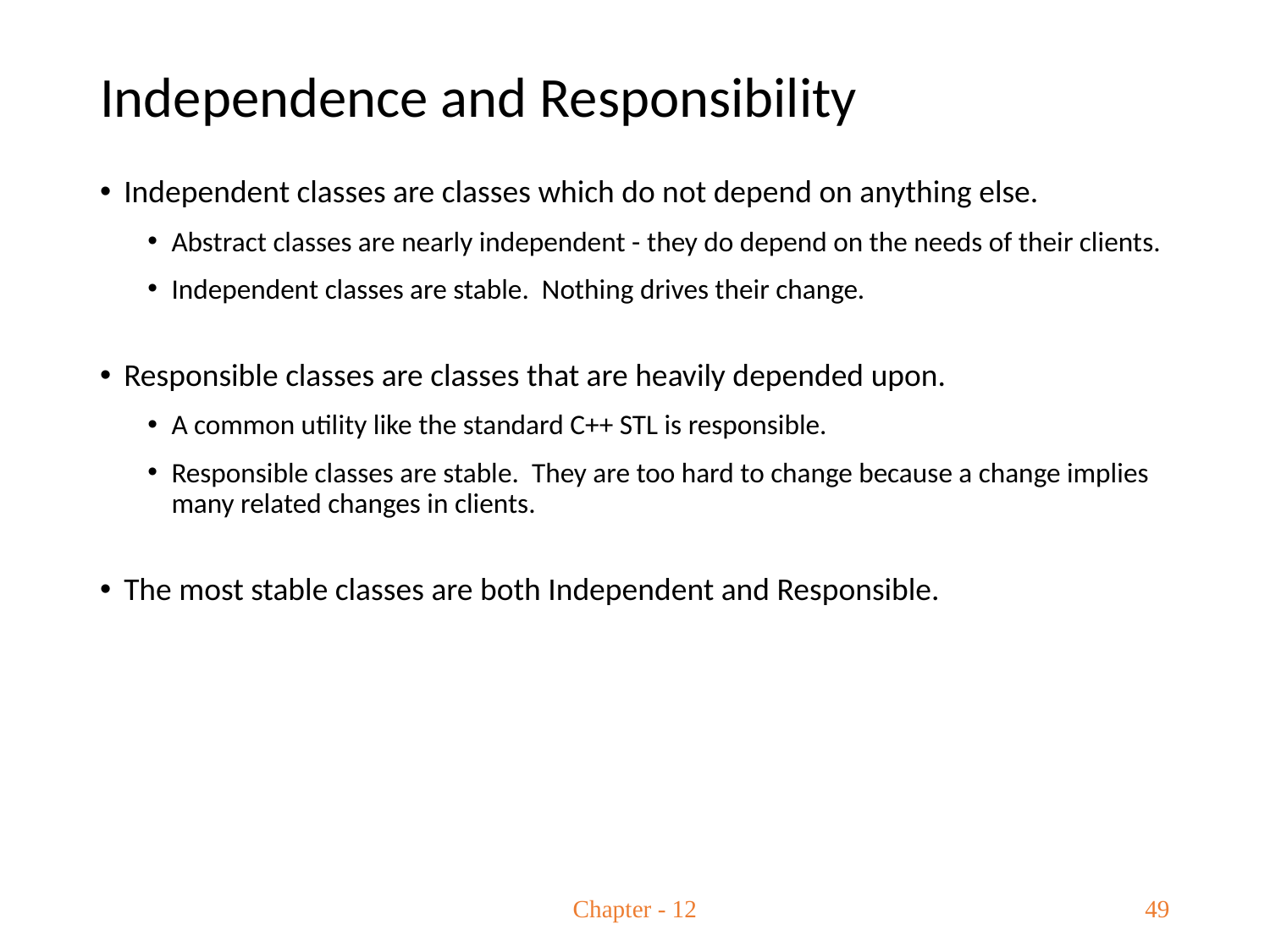

# Independence and Responsibility
Independent classes are classes which do not depend on anything else.
Abstract classes are nearly independent - they do depend on the needs of their clients.
Independent classes are stable.  Nothing drives their change.
Responsible classes are classes that are heavily depended upon.
A common utility like the standard C++ STL is responsible.
Responsible classes are stable.  They are too hard to change because a change implies many related changes in clients.
The most stable classes are both Independent and Responsible.

Chapter - 12
49